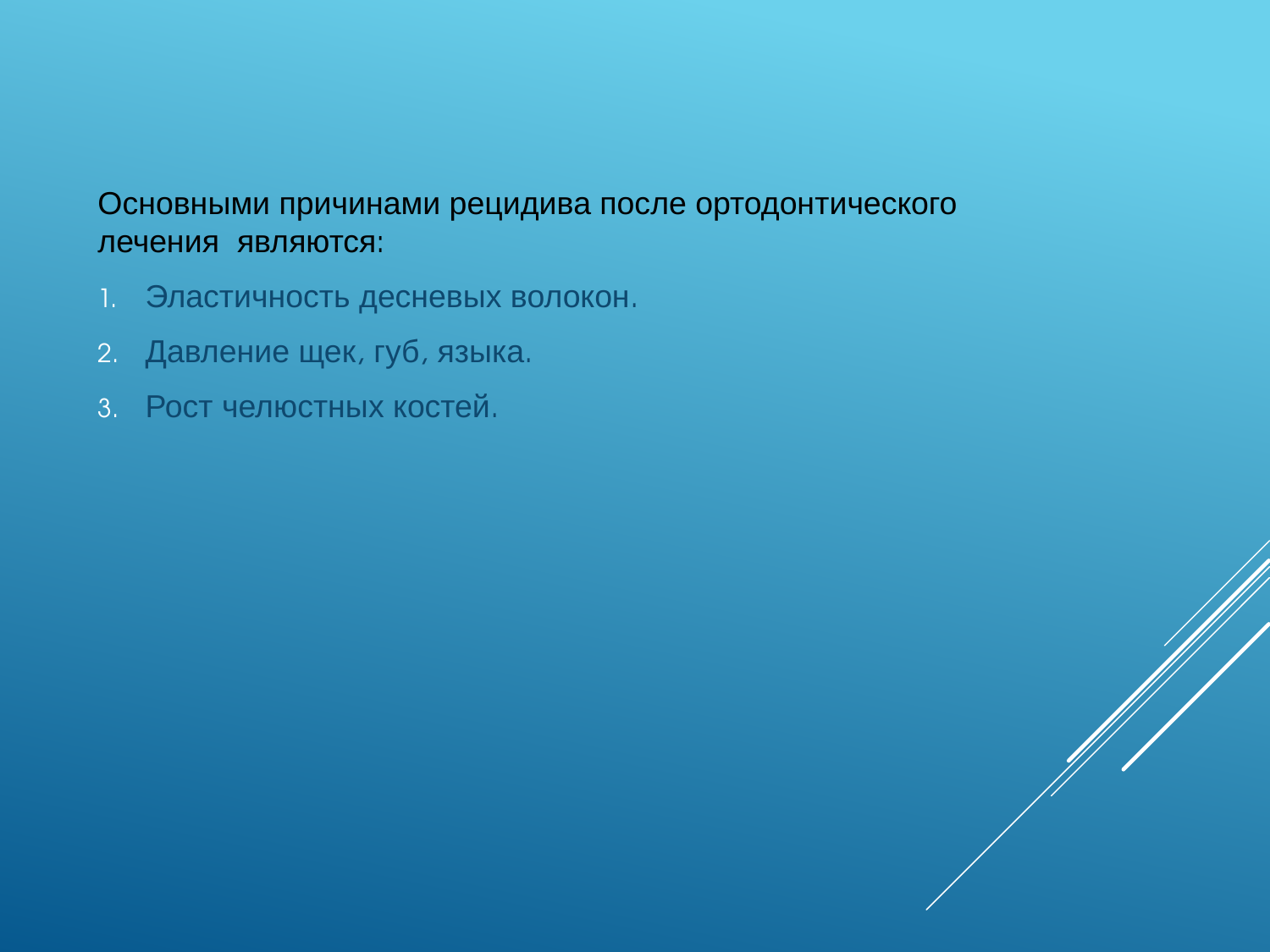

Основными причинами рецидива после ортодонтического лечения  являются:
Эластичность десневых волокон.
Давление щек, губ, языка.
Рост челюстных костей.